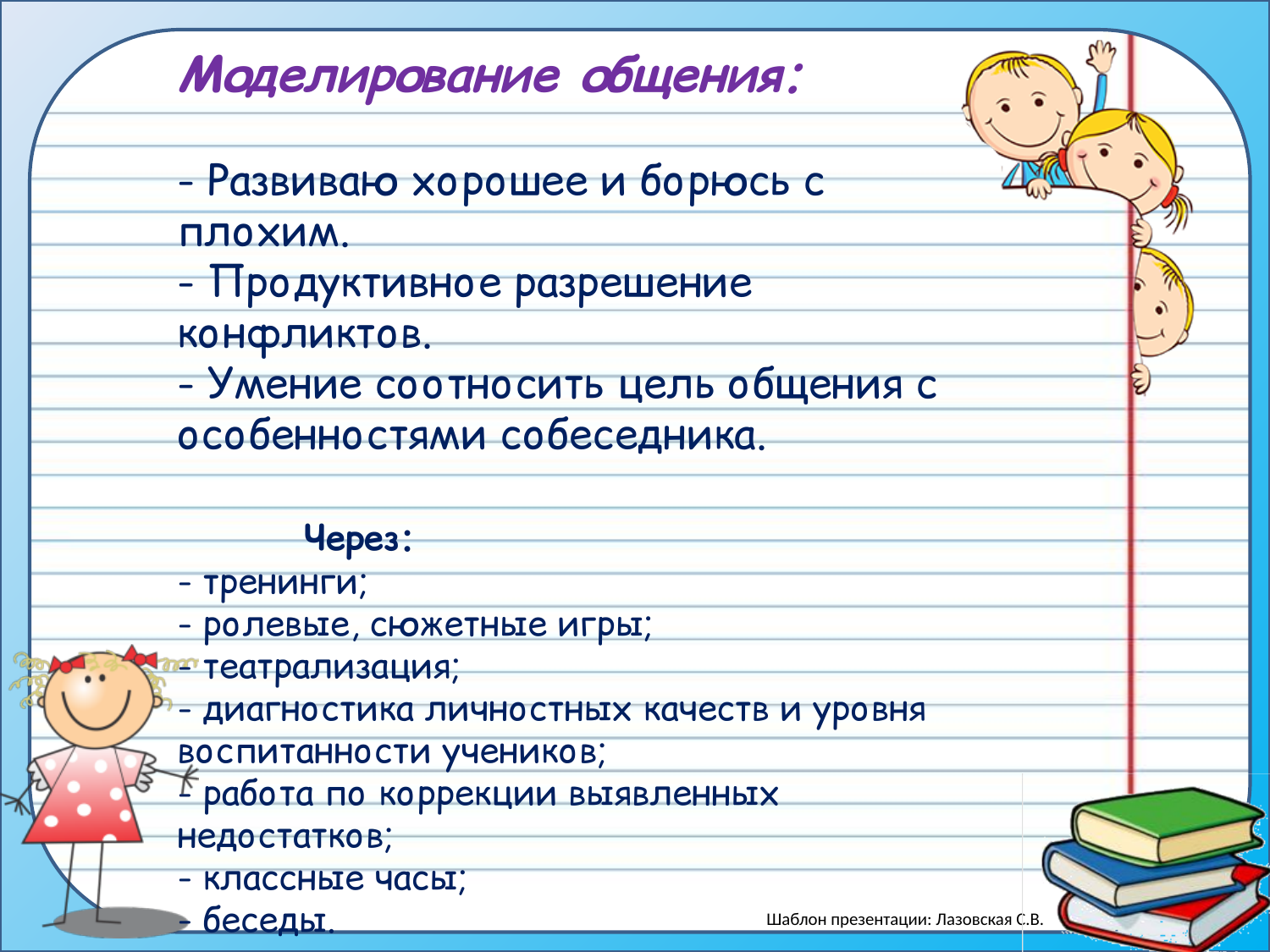

Моделирование общения:
- Развиваю хорошее и борюсь с плохим.
- Продуктивное разрешение конфликтов.
- Умение соотносить цель общения с особенностями собеседника.
	Через:
- тренинги;
- ролевые, сюжетные игры;
- театрализация;
- диагностика личностных качеств и уровня воспитанности учеников;
- работа по коррекции выявленных недостатков;
- классные часы;
- беседы.